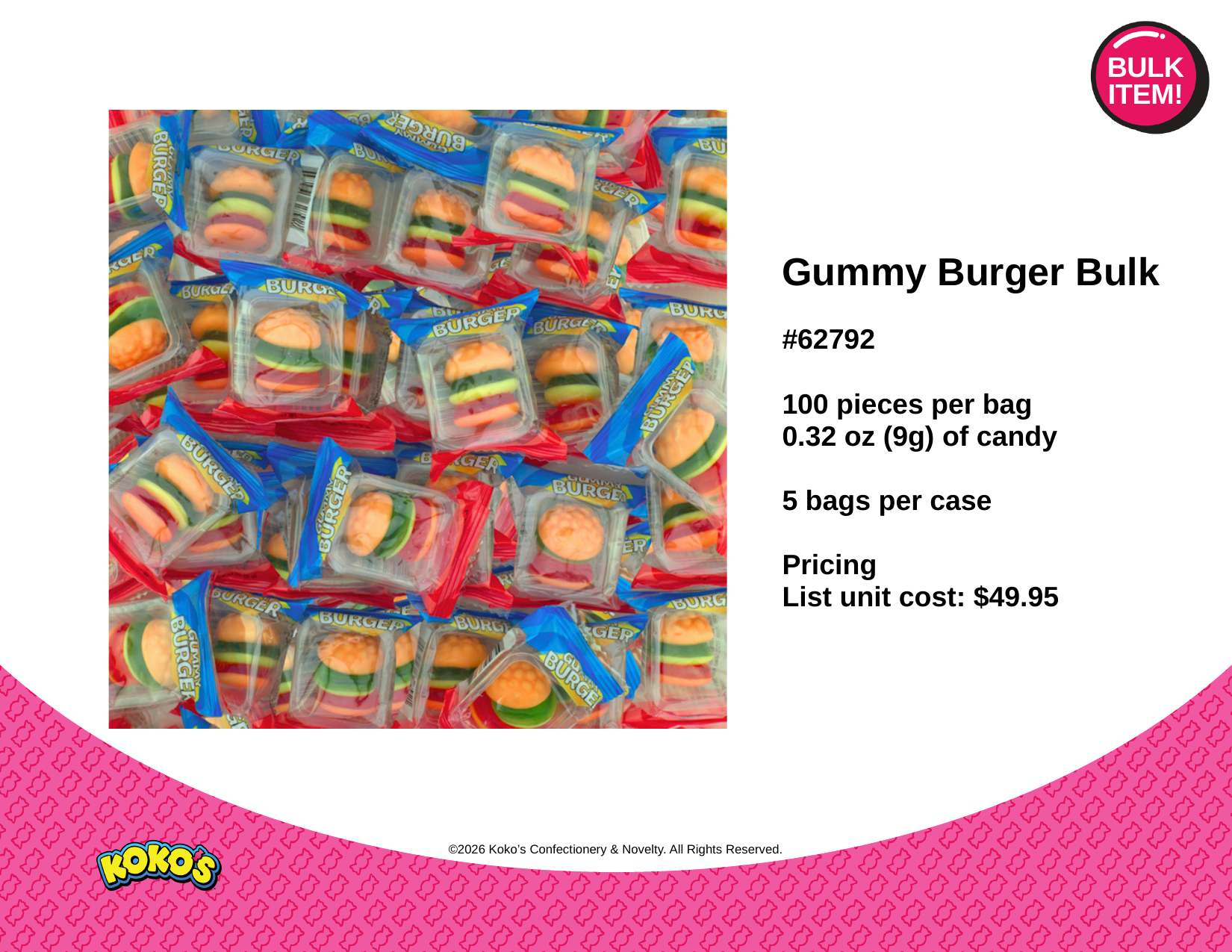

BULK
ITEM!

Gummy Burger Bulk
#62792

100 pieces per bag
0.32 oz (9g) of candy

5 bags per case

Pricing
List unit cost: $49.95
©2026 Koko’s Confectionery & Novelty. All Rights Reserved.